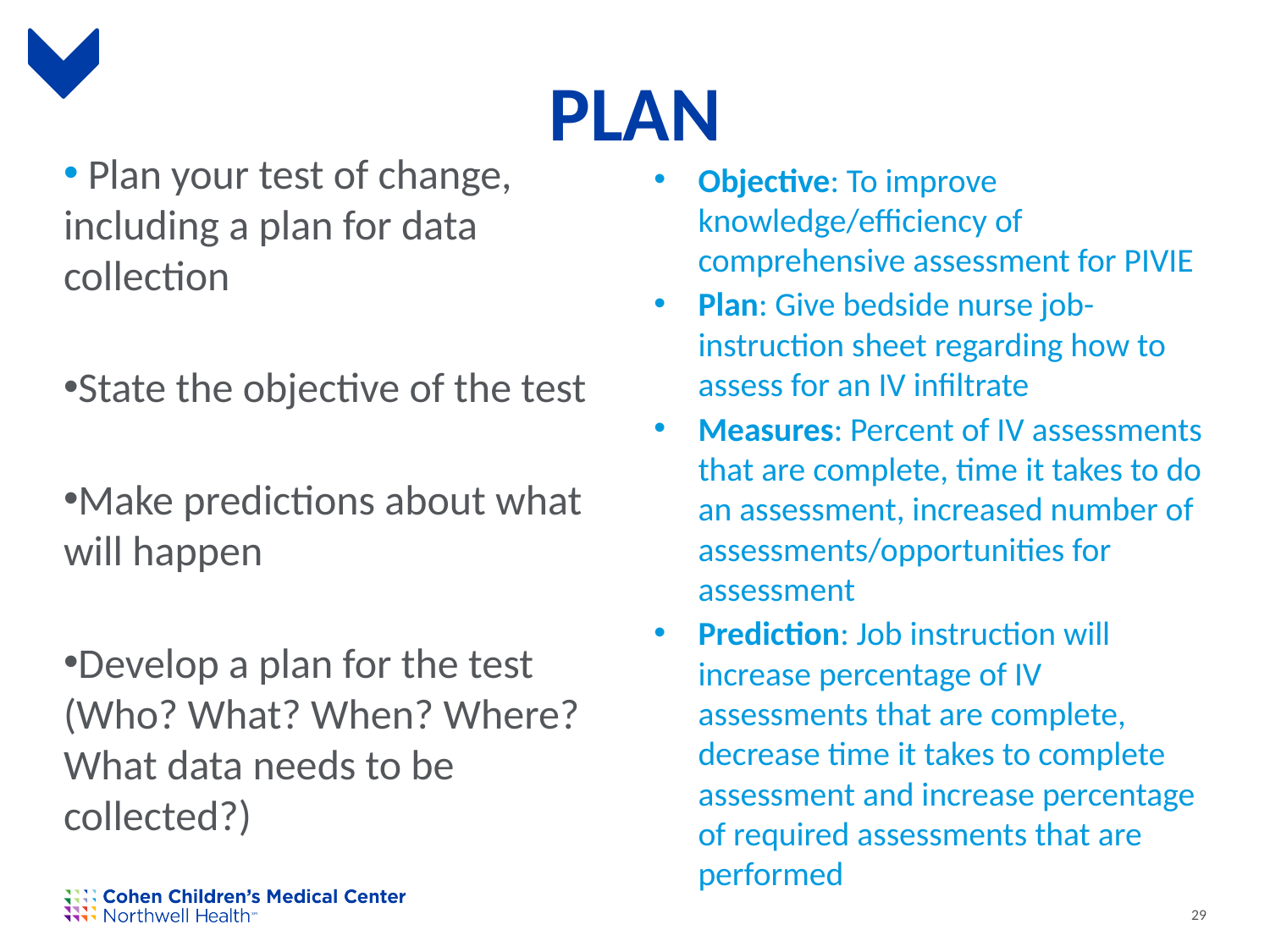

# PLAN
 Plan your test of change, including a plan for data collection

State the objective of the test

Make predictions about what will happen

Develop a plan for the test (Who? What? When? Where?  What data needs to be collected?)

Objective: To improve knowledge/efficiency of comprehensive assessment for PIVIE
Plan: Give bedside nurse job-instruction sheet regarding how to assess for an IV infiltrate
Measures: Percent of IV assessments that are complete, time it takes to do an assessment, increased number of assessments/opportunities for assessment
Prediction: Job instruction will increase percentage of IV assessments that are complete, decrease time it takes to complete assessment and increase percentage of required assessments that are performed
29